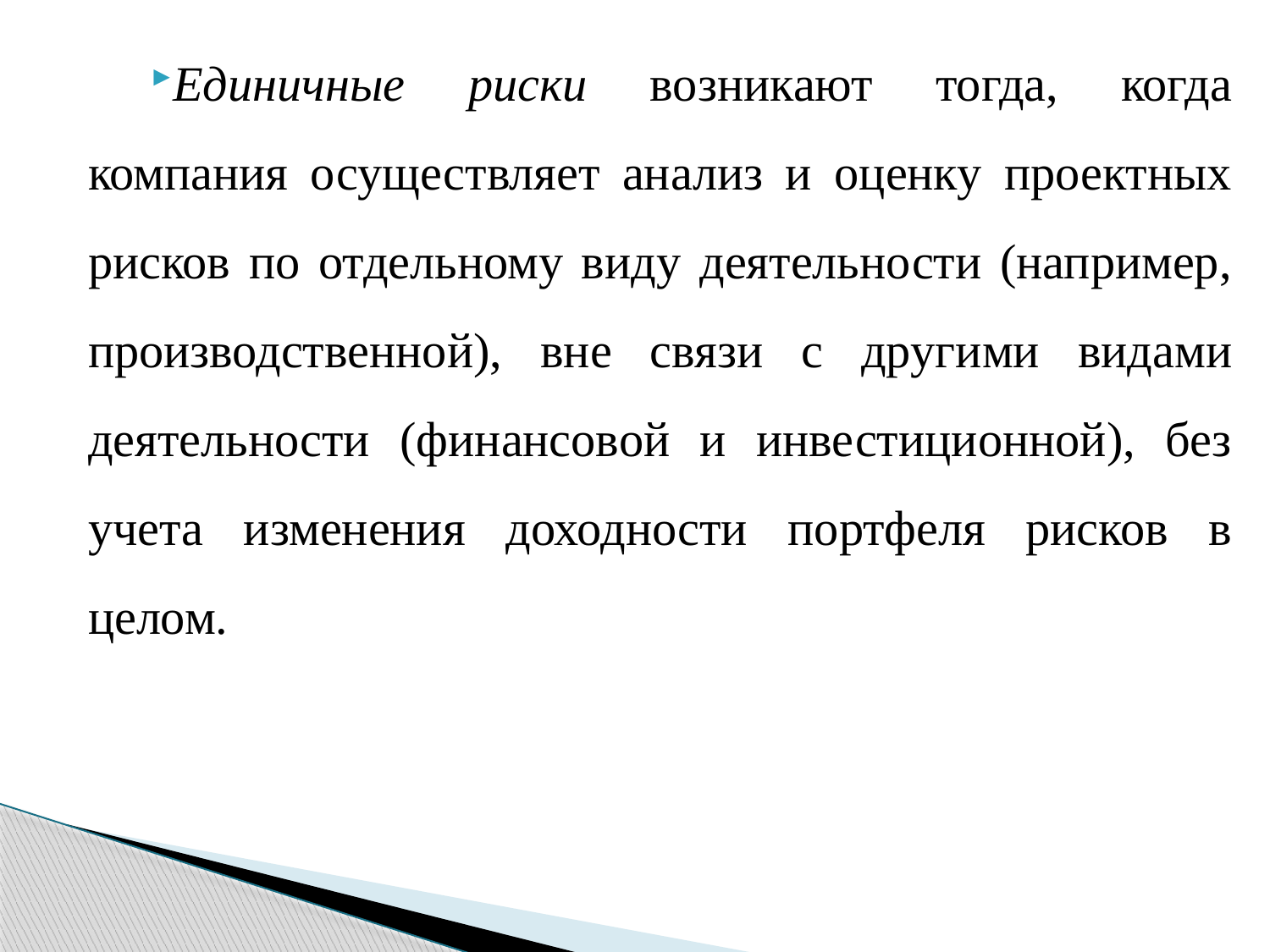

Единичные риски возникают тогда, когда компания осущест­вляет анализ и оценку проектных рисков по отдельному виду деятельности (например, производственной), вне связи с дру­гими видами деятельности (финансовой и инвестиционной), без учета изменения доходности портфеля рисков в целом.